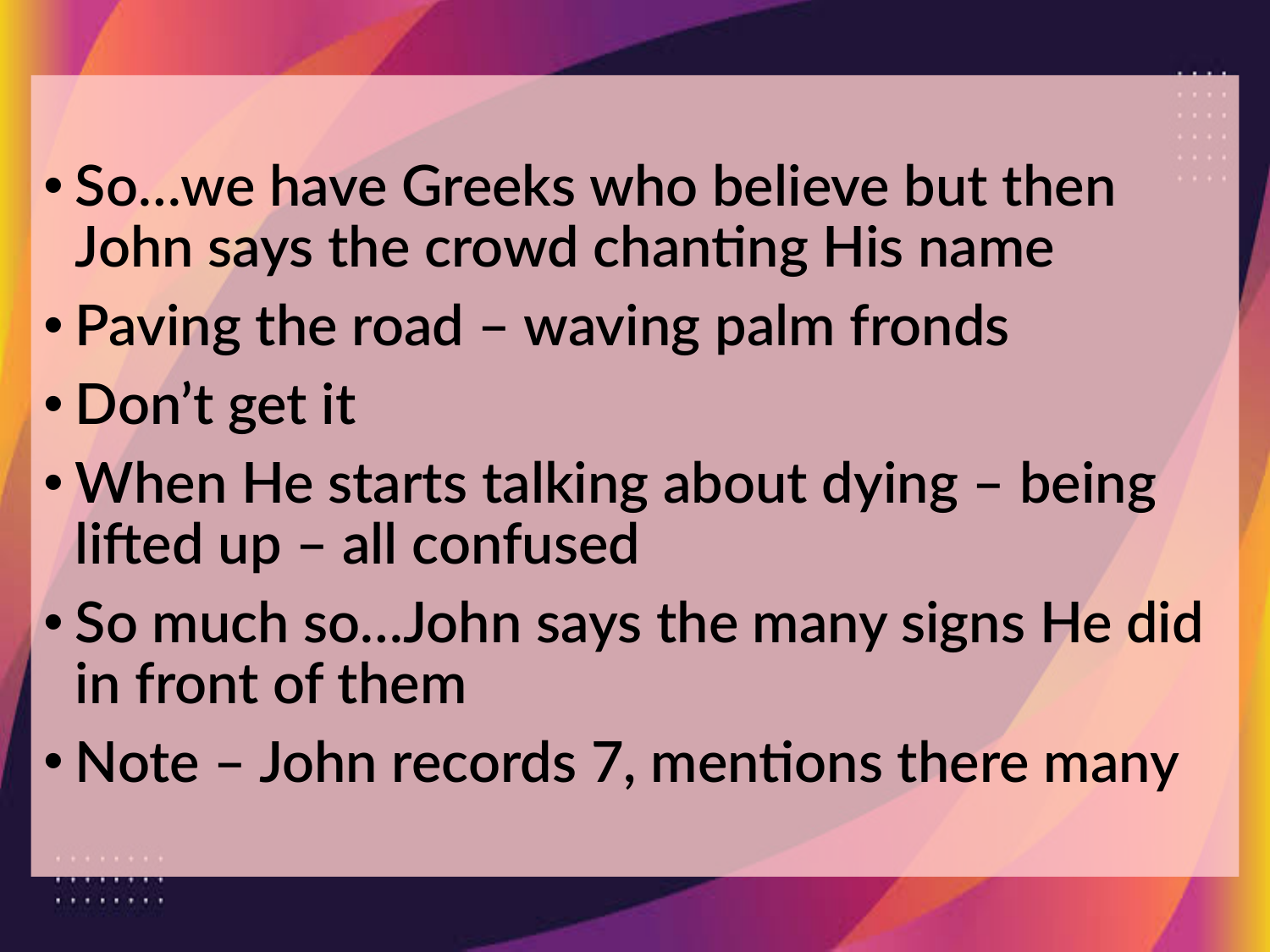

So…we have Greeks who believe but then John says the crowd chanting His name
Paving the road – waving palm fronds
Don’t get it
When He starts talking about dying – being lifted up – all confused
So much so…John says the many signs He did in front of them
Note – John records 7, mentions there many